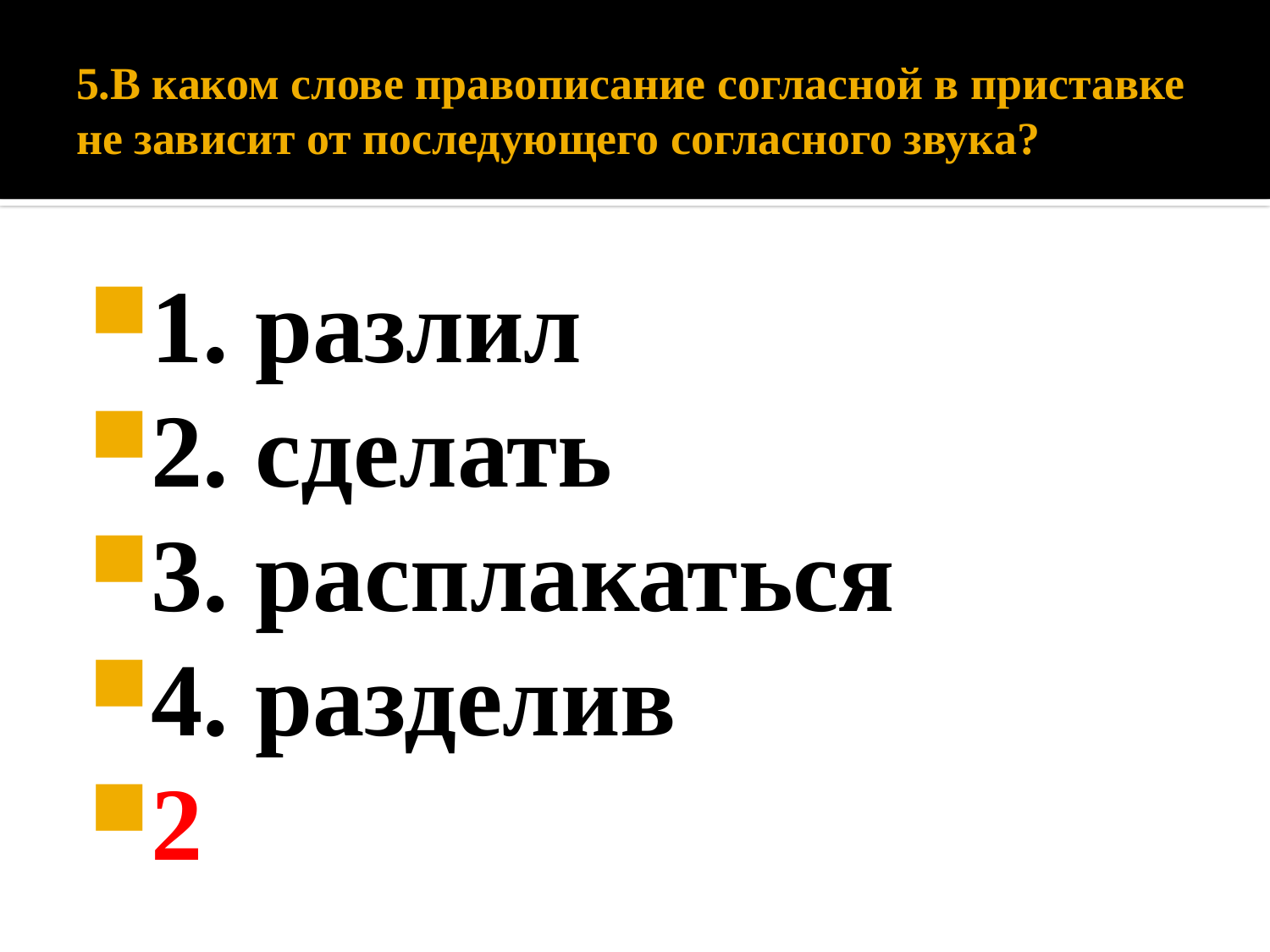

# 5.В каком слове правописание согласной в приставке не зависит от последующего согласного звука?
1. разлил
2. сделать
3. расплакаться
4. разделив
2